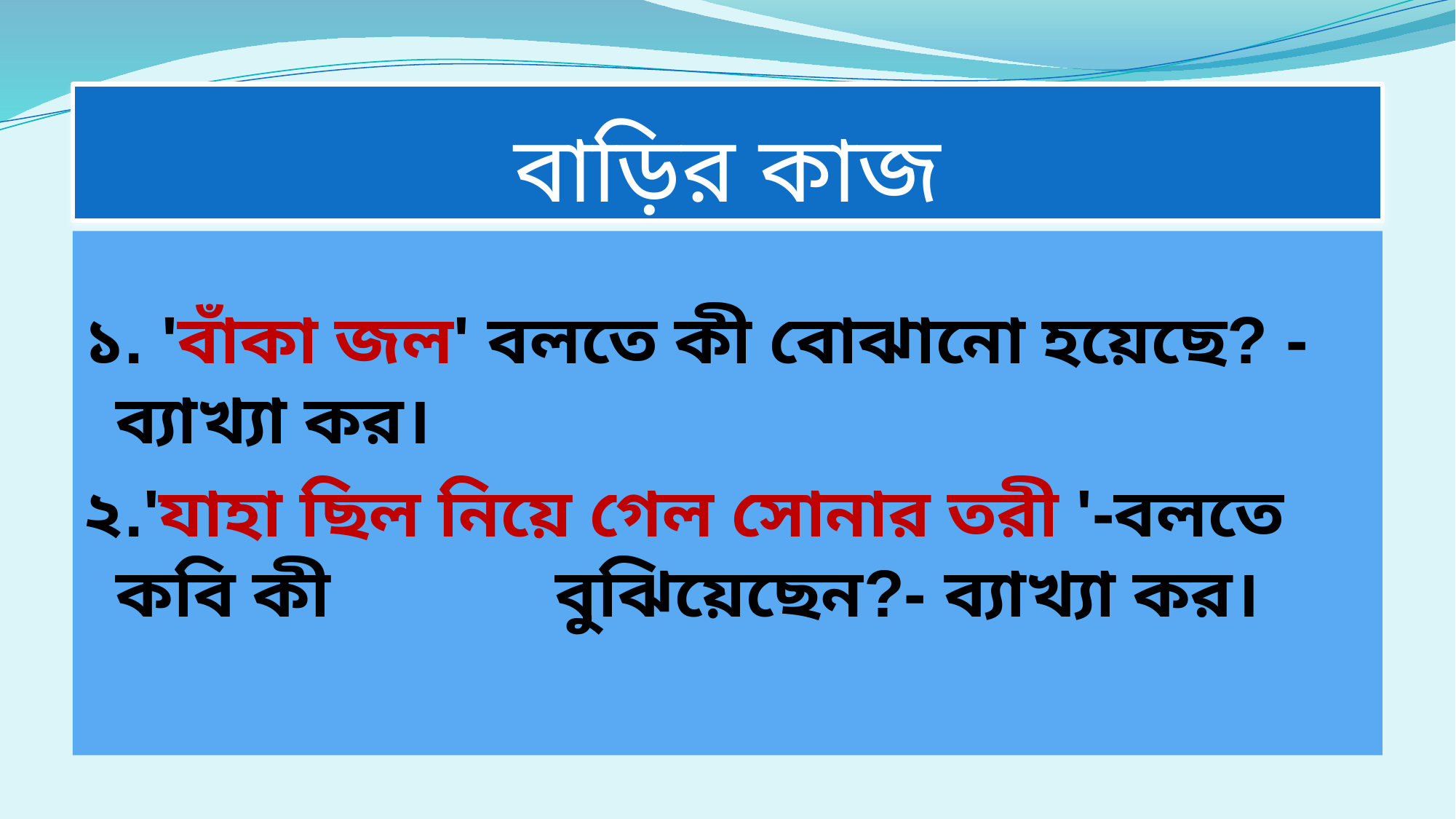

# বাড়ির কাজ

১. 'বাঁকা জল' বলতে কী বোঝানো হয়েছে? - ব্যাখ্যা কর।
২.'যাহা ছিল নিয়ে গেল সোনার তরী '-বলতে কবি কী             বুঝিয়েছেন?- ব্যাখ্যা কর।